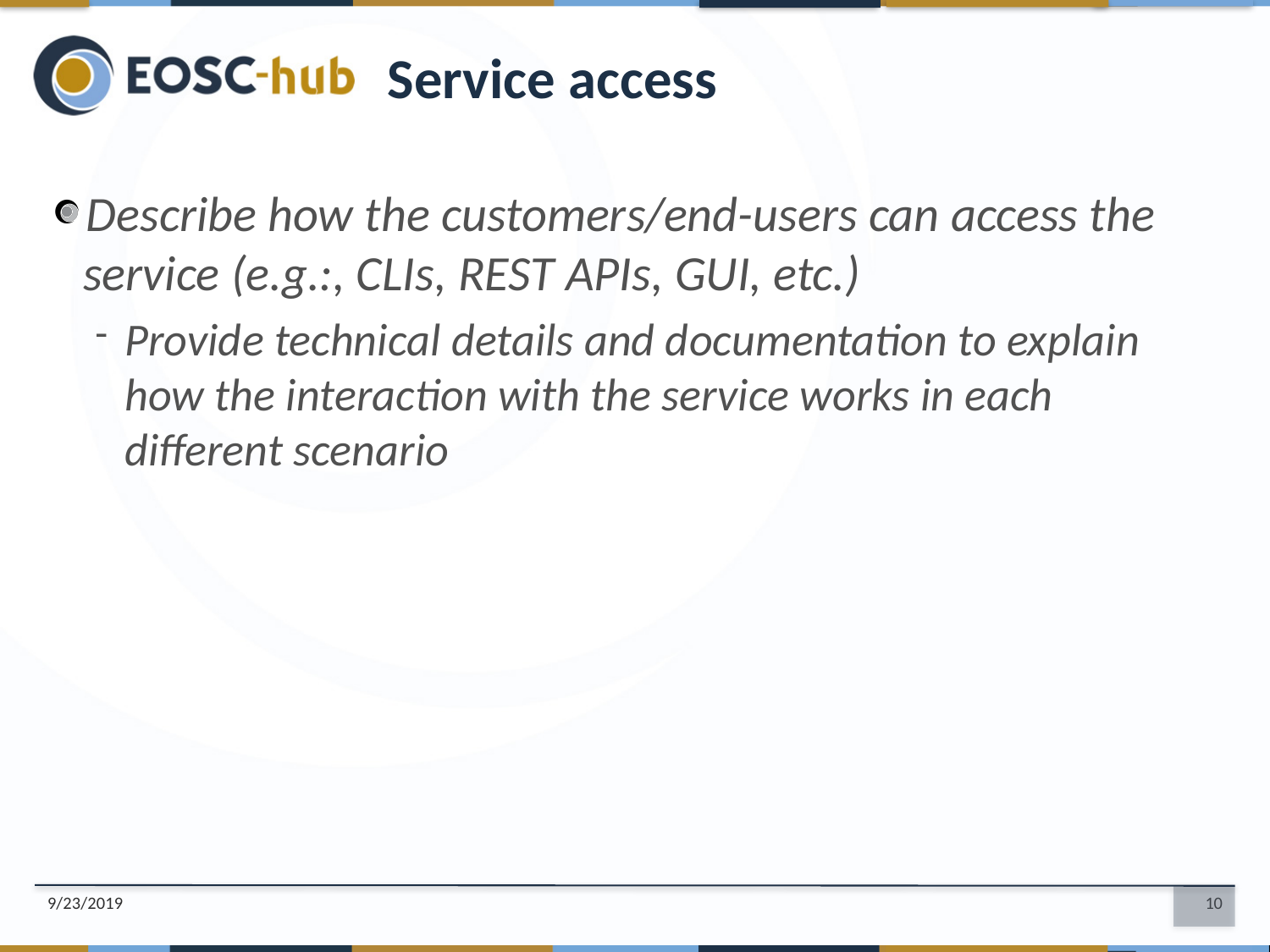

Service access
Describe how the customers/end-users can access the service (e.g.:, CLIs, REST APIs, GUI, etc.)
Provide technical details and documentation to explain how the interaction with the service works in each different scenario
9/23/2019
10